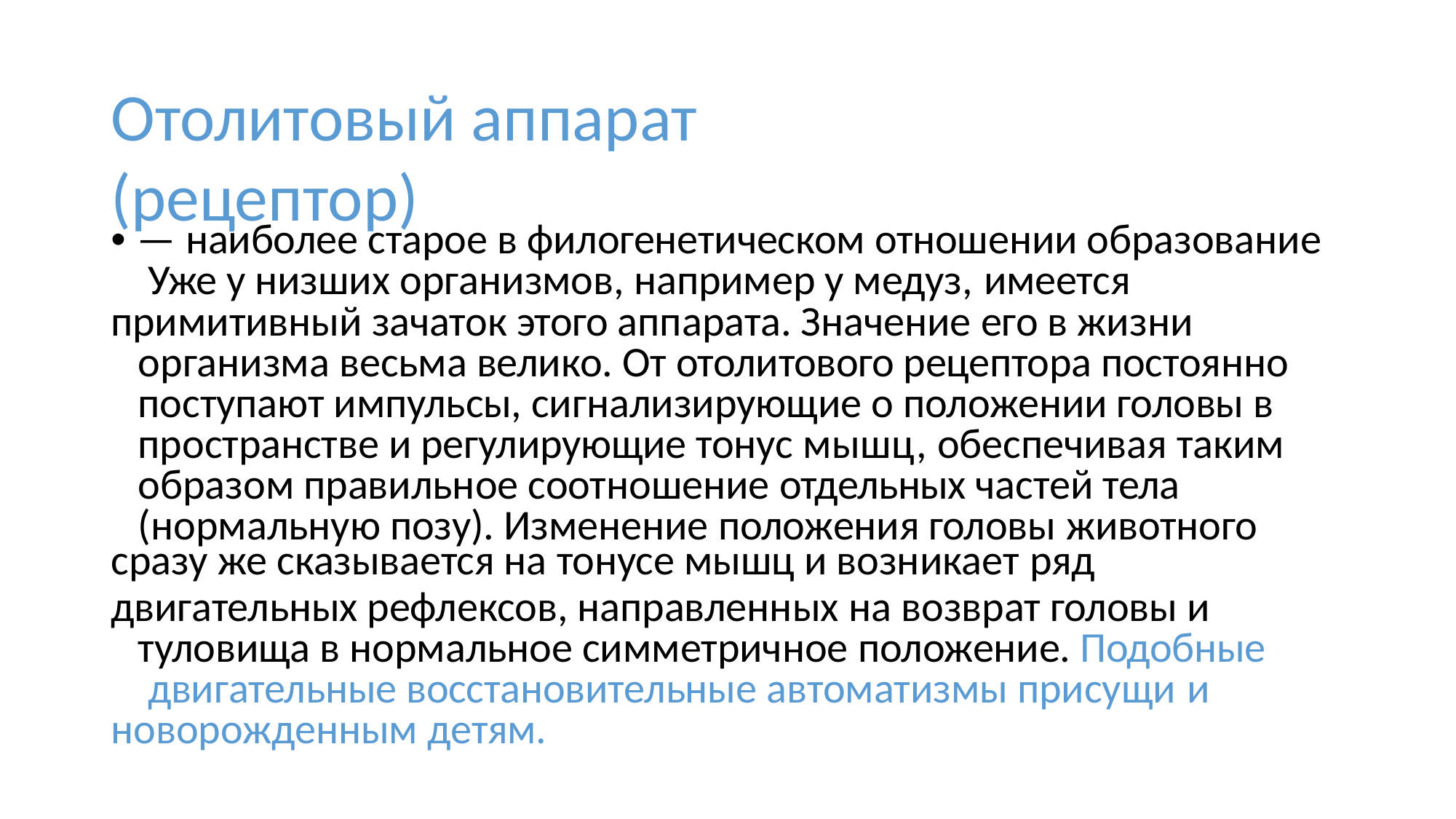

# Отолитовый аппарат (рецептор)
• — наиболее старое в филогенетическом отношении образование  Уже у низших организмов, например у медуз, имеется
примитивный зачаток этого аппарата. Значение его в жизни  организма весьма велико. От отолитового рецептора постоянно  поступают импульсы, сигнализирующие о положении головы в  пространстве и регулирующие тонус мышц, обеспечивая таким  образом правильное соотношение отдельных частей тела  (нормальную позу). Изменение положения головы животного
сразу же сказывается на тонусе мышц и возникает ряд
двигательных рефлексов, направленных на возврат головы и  туловища в нормальное симметричное положение. Подобные  двигательные восстановительные автоматизмы присущи и
новорожденным детям.